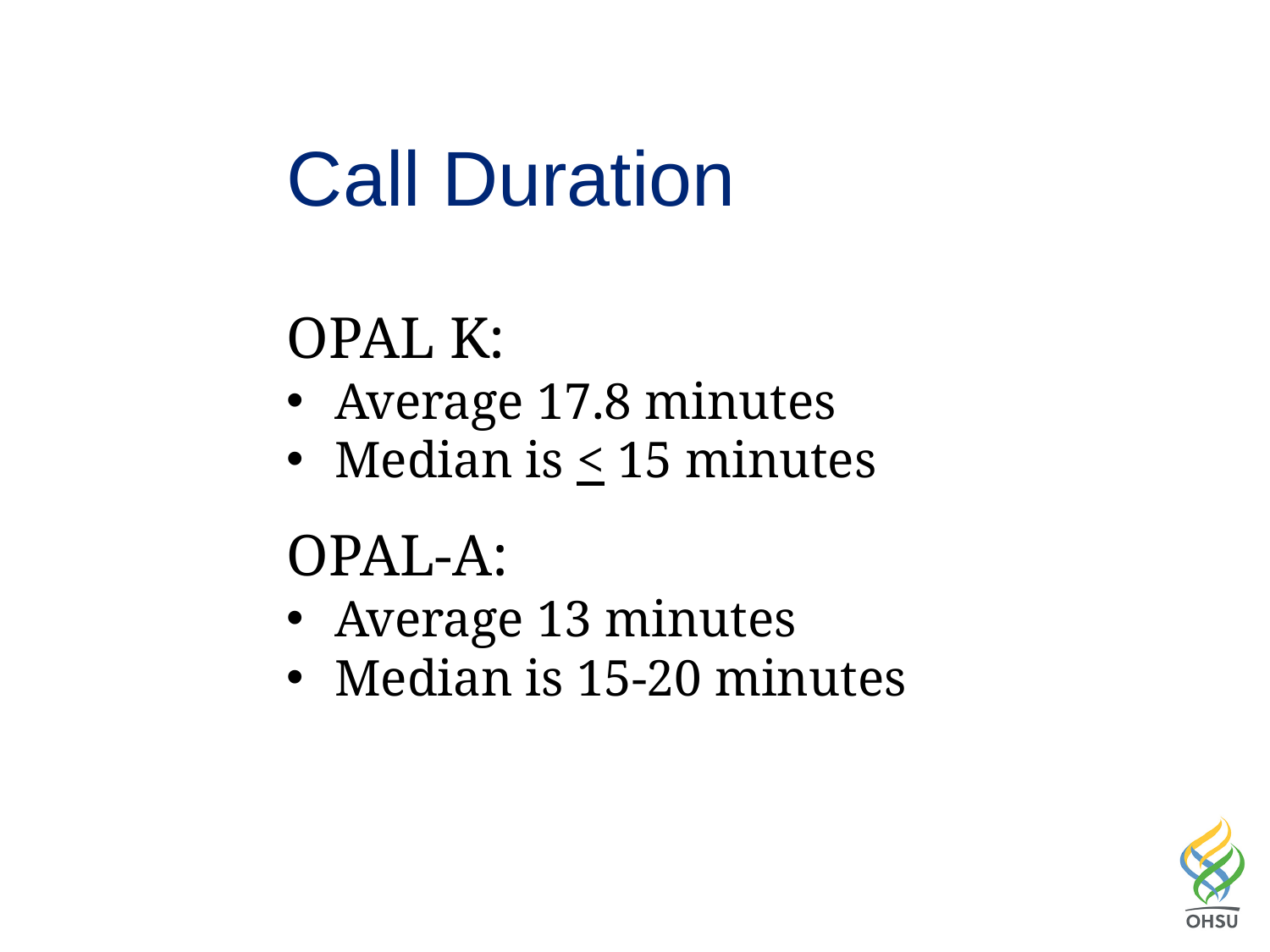

# Call Duration
OPAL K:
Average 17.8 minutes
Median is < 15 minutes
OPAL-A:
Average 13 minutes
Median is 15-20 minutes